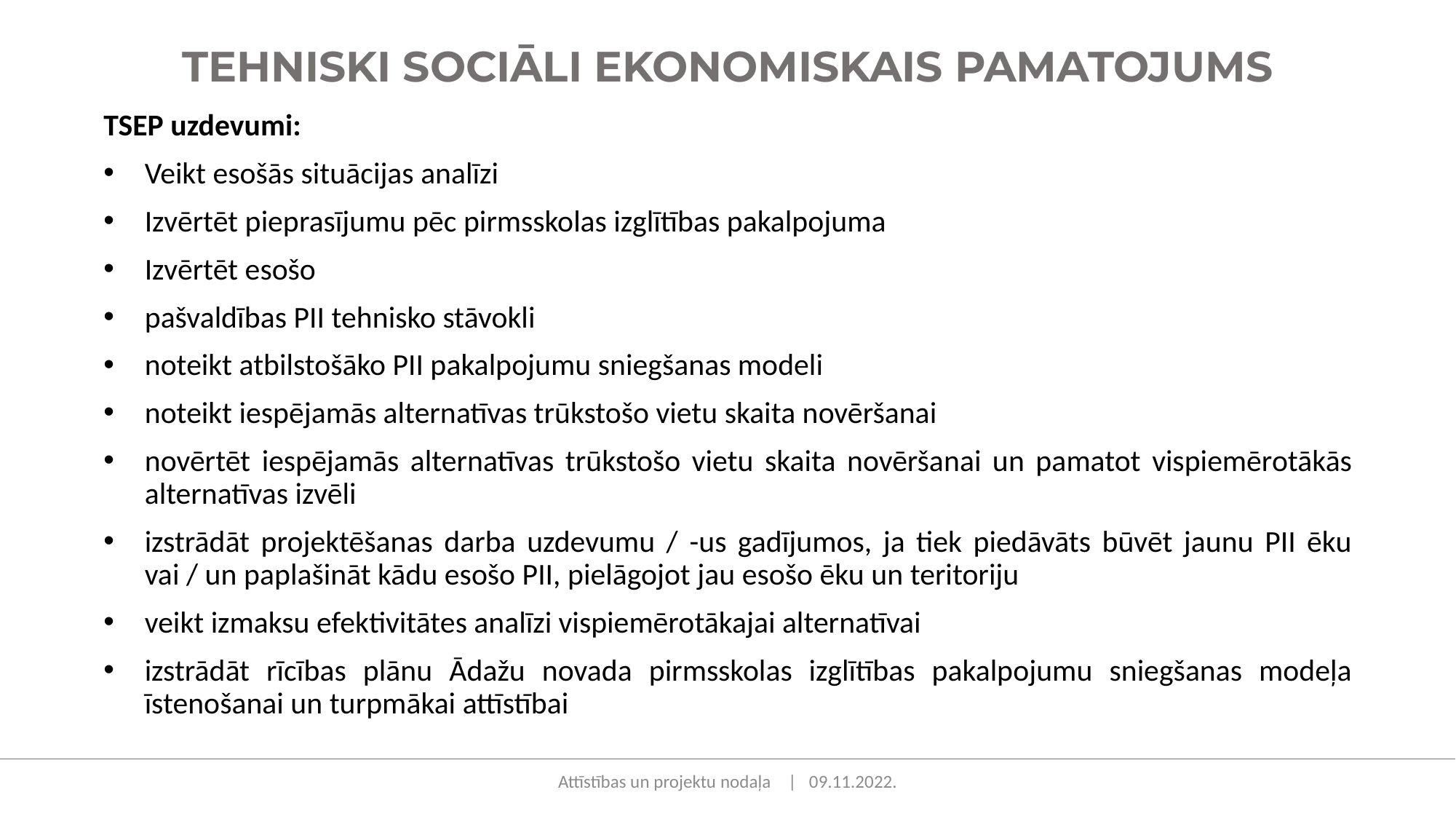

TEHNISKI SOCIĀLI EKONOMISKAIS PAMATOJUMS
TSEP uzdevumi:
Veikt esošās situācijas analīzi
Izvērtēt pieprasījumu pēc pirmsskolas izglītības pakalpojuma
Izvērtēt esošo
pašvaldības PII tehnisko stāvokli
noteikt atbilstošāko PII pakalpojumu sniegšanas modeli
noteikt iespējamās alternatīvas trūkstošo vietu skaita novēršanai
novērtēt iespējamās alternatīvas trūkstošo vietu skaita novēršanai un pamatot vispiemērotākās alternatīvas izvēli
izstrādāt projektēšanas darba uzdevumu / -us gadījumos, ja tiek piedāvāts būvēt jaunu PII ēku vai / un paplašināt kādu esošo PII, pielāgojot jau esošo ēku un teritoriju
veikt izmaksu efektivitātes analīzi vispiemērotākajai alternatīvai
izstrādāt rīcības plānu Ādažu novada pirmsskolas izglītības pakalpojumu sniegšanas modeļa īstenošanai un turpmākai attīstībai
Attīstības un projektu nodaļa    |   09.11.2022.